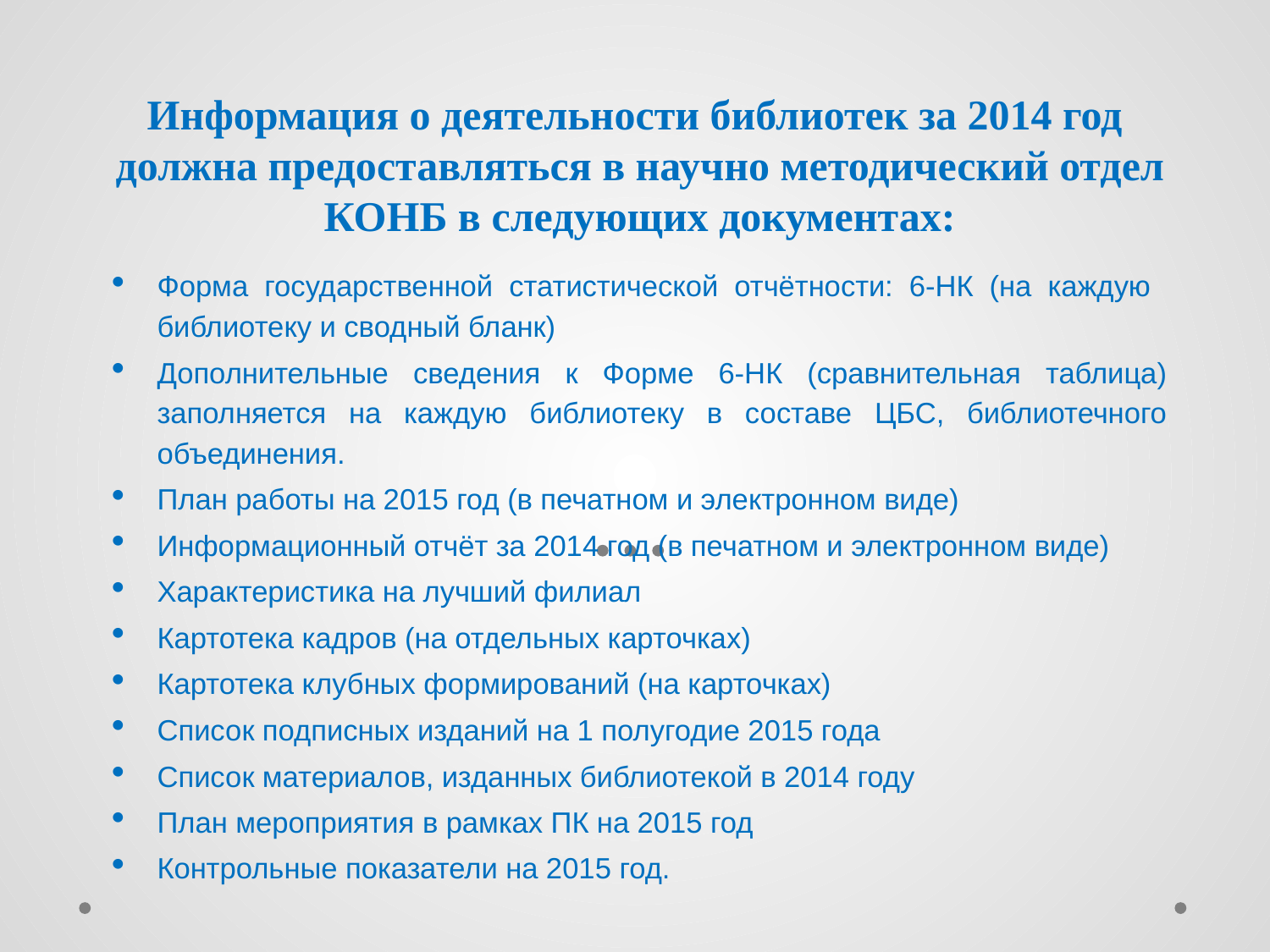

# Информация о деятельности библиотек за 2014 год  должна предоставляться в научно методический отдел КОНБ в следующих документах:
Форма государственной статистической отчётности: 6-НК (на каждую  библиотеку и сводный бланк)
Дополнительные сведения к Форме 6-НК (сравнительная таблица) заполняется на каждую библиотеку в составе ЦБС, библиотечного объединения.
План работы на 2015 год (в печатном и электронном виде)
Информационный отчёт за 2014 год (в печатном и электронном виде)
Характеристика на лучший филиал
Картотека кадров (на отдельных карточках)
Картотека клубных формирований (на карточках)
Список подписных изданий на 1 полугодие 2015 года
Список материалов, изданных библиотекой в 2014 году
План мероприятия в рамках ПК на 2015 год
Контрольные показатели на 2015 год.